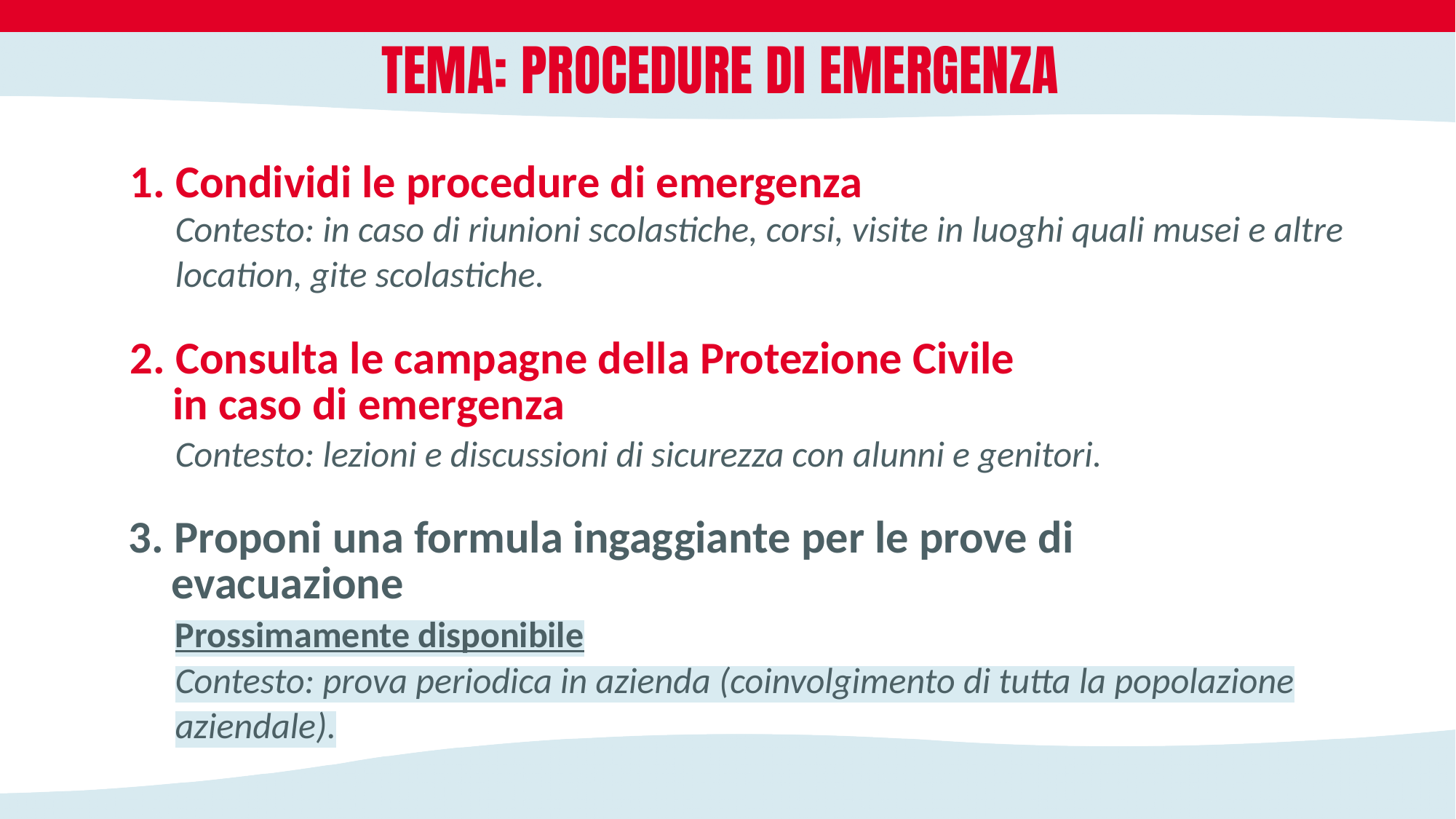

TEMA: PROCEDURE DI EMERGENZA
1. Condividi le procedure di emergenza
Contesto: in caso di riunioni scolastiche, corsi, visite in luoghi quali musei e altre location, gite scolastiche.
2. Consulta le campagne della Protezione Civile
in caso di emergenza

Contesto: lezioni e discussioni di sicurezza con alunni e genitori.
3. Proponi una formula ingaggiante per le prove di evacuazione
Prossimamente disponibile
Contesto: prova periodica in azienda (coinvolgimento di tutta la popolazione aziendale).